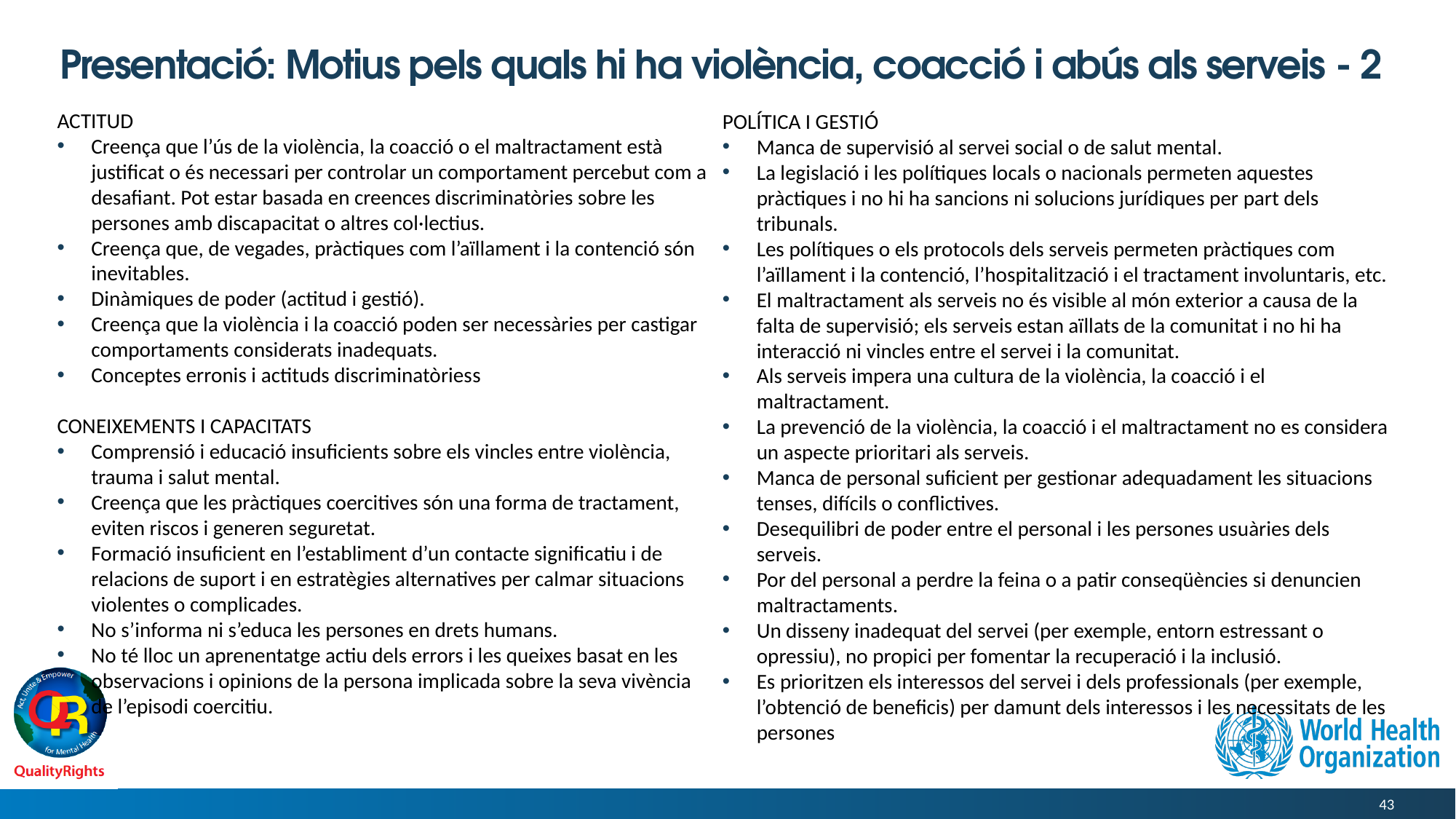

# Presentació: Motius pels quals hi ha violència, coacció i abús als serveis - 2
ACTITUD
Creença que l’ús de la violència, la coacció o el maltractament està justificat o és necessari per controlar un comportament percebut com a desafiant. Pot estar basada en creences discriminatòries sobre les persones amb discapacitat o altres col·lectius.
Creença que, de vegades, pràctiques com l’aïllament i la contenció són inevitables.
Dinàmiques de poder (actitud i gestió).
Creença que la violència i la coacció poden ser necessàries per castigar comportaments considerats inadequats.
Conceptes erronis i actituds discriminatòriess

CONEIXEMENTS I CAPACITATS
Comprensió i educació insuficients sobre els vincles entre violència, trauma i salut mental.
Creença que les pràctiques coercitives són una forma de tractament, eviten riscos i generen seguretat.
Formació insuficient en l’establiment d’un contacte significatiu i de relacions de suport i en estratègies alternatives per calmar situacions violentes o complicades.
No s’informa ni s’educa les persones en drets humans.
No té lloc un aprenentatge actiu dels errors i les queixes basat en les observacions i opinions de la persona implicada sobre la seva vivència de l’episodi coercitiu.

POLÍTICA I GESTIÓ
Manca de supervisió al servei social o de salut mental.
La legislació i les polítiques locals o nacionals permeten aquestes pràctiques i no hi ha sancions ni solucions jurídiques per part dels tribunals.
Les polítiques o els protocols dels serveis permeten pràctiques com l’aïllament i la contenció, l’hospitalització i el tractament involuntaris, etc.
El maltractament als serveis no és visible al món exterior a causa de la falta de supervisió; els serveis estan aïllats de la comunitat i no hi ha interacció ni vincles entre el servei i la comunitat.
Als serveis impera una cultura de la violència, la coacció i el maltractament.
La prevenció de la violència, la coacció i el maltractament no es considera un aspecte prioritari als serveis.
Manca de personal suficient per gestionar adequadament les situacions tenses, difícils o conflictives.
Desequilibri de poder entre el personal i les persones usuàries dels serveis.
Por del personal a perdre la feina o a patir conseqüències si denuncien maltractaments.
Un disseny inadequat del servei (per exemple, entorn estressant o opressiu), no propici per fomentar la recuperació i la inclusió.
Es prioritzen els interessos del servei i dels professionals (per exemple, l’obtenció de beneficis) per damunt dels interessos i les necessitats de les persones
43